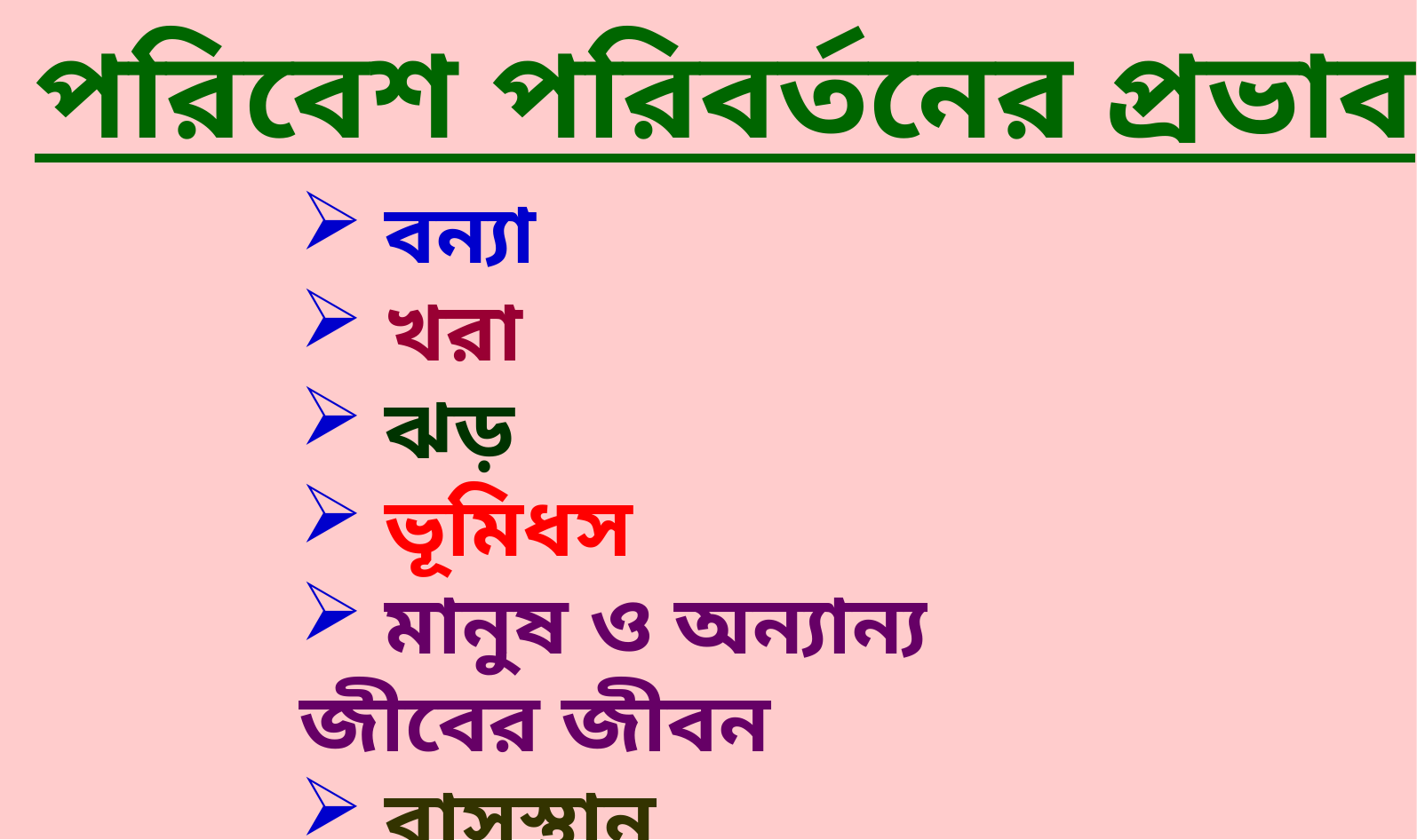

পরিবেশ পরিবর্তনের প্রভাব
 বন্যা
 খরা
 ঝড়
 ভূমিধস
 মানুষ ও অন্যান্য জীবের জীবন
 বাসস্থান